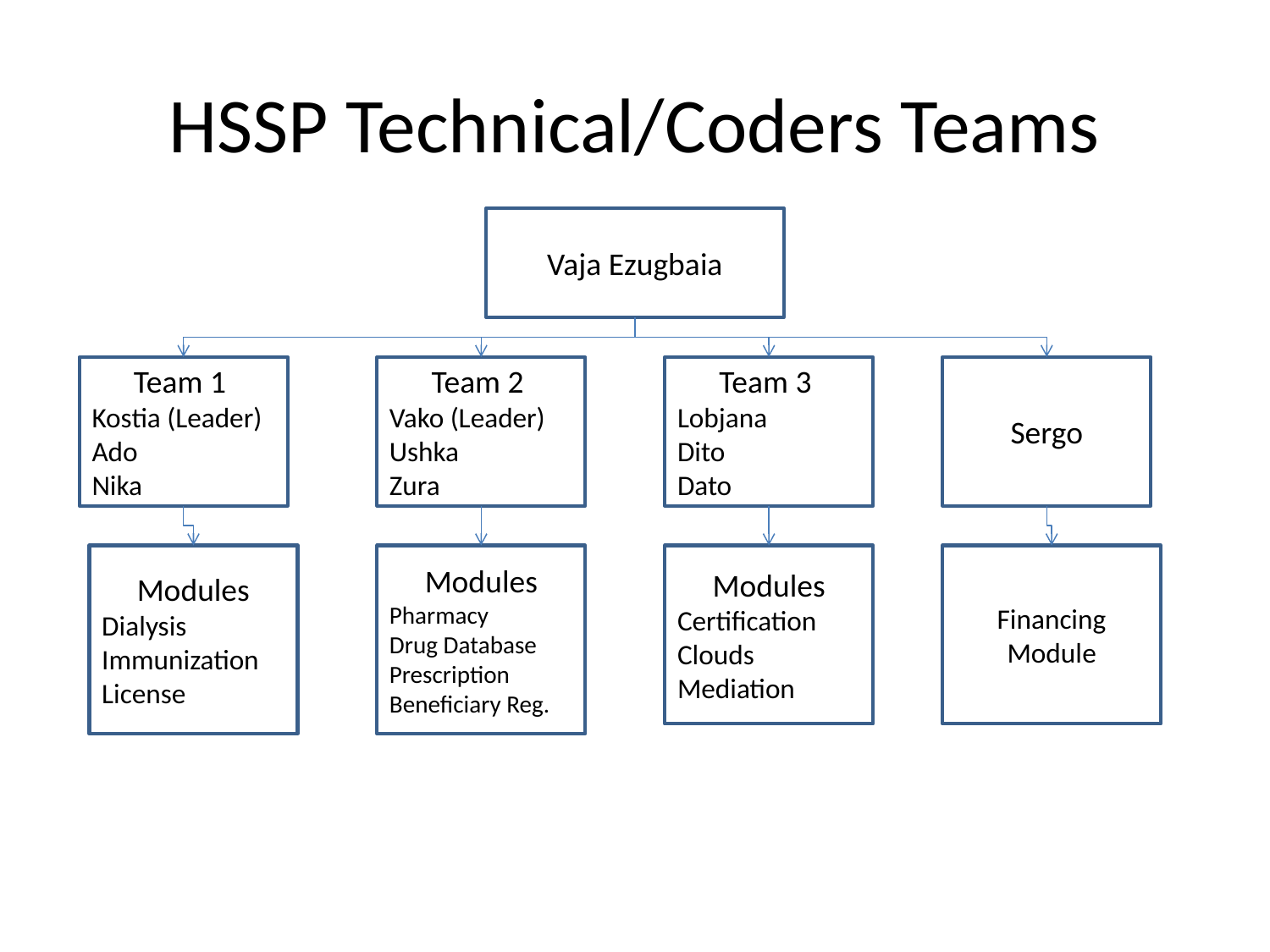

# HSSP Technical/Coders Teams
Vaja Ezugbaia
Team 1
Kostia (Leader)
Ado
Nika
Team 2
Vako (Leader)
Ushka
Zura
Team 3
Lobjana
Dito
Dato
Sergo
Modules
Dialysis
Immunization
License
Modules
Pharmacy
Drug Database
Prescription
Beneficiary Reg.
Modules
Certification
Clouds
Mediation
Financing Module